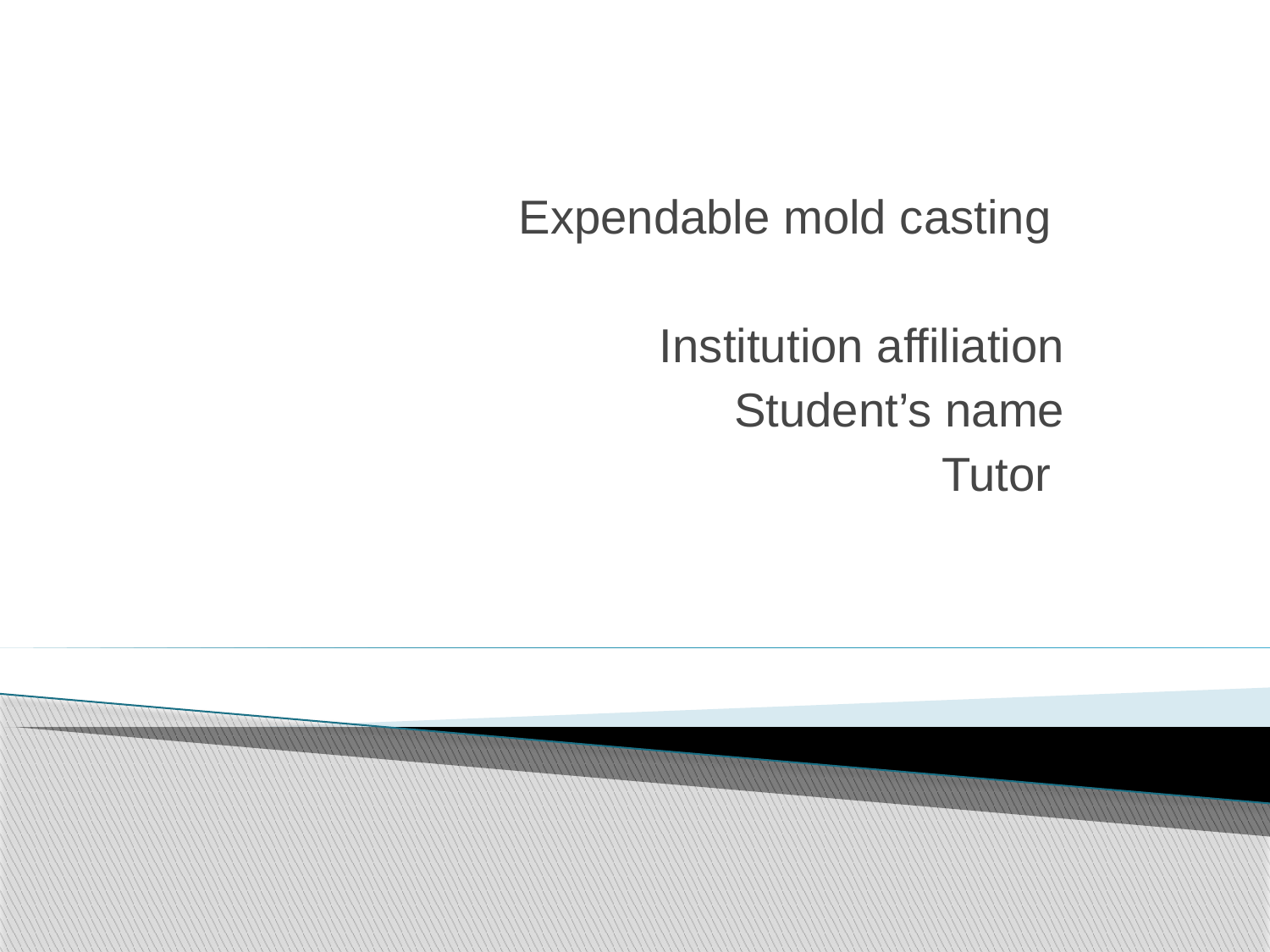

Expendable mold casting

Institution affiliation
Student’s name
Tutor